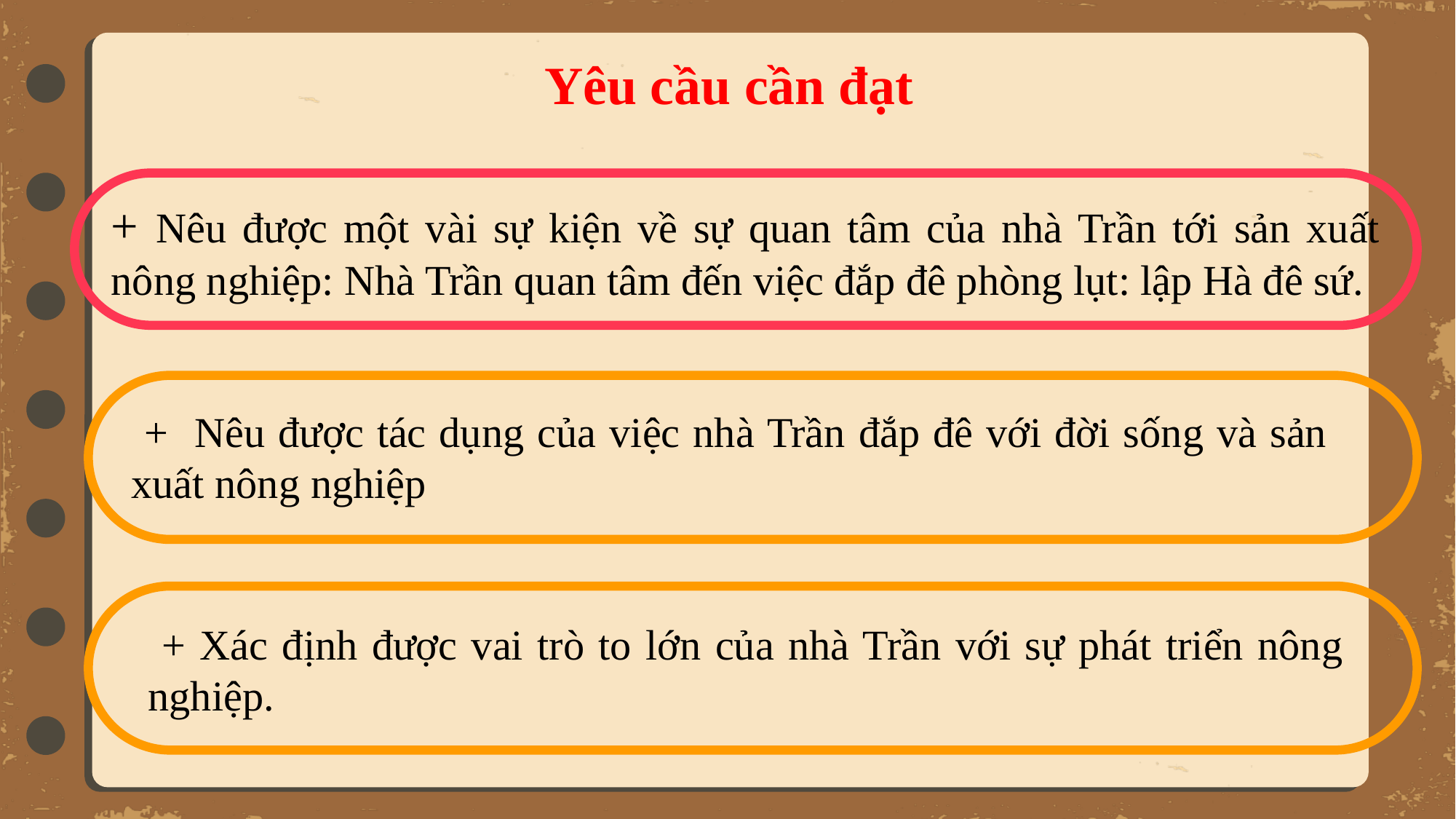

Yêu cầu cần đạt
+ Nêu được một vài sự kiện về sự quan tâm của nhà Trần tới sản xuất nông nghiệp: Nhà Trần quan tâm đến việc đắp đê phòng lụt: lập Hà đê sứ.

 +  Nêu được tác dụng của việc nhà Trần đắp đê với đời sống và sản xuất nông nghiệp

 + Xác định được vai trò to lớn của nhà Trần với sự phát triển nông nghiệp.